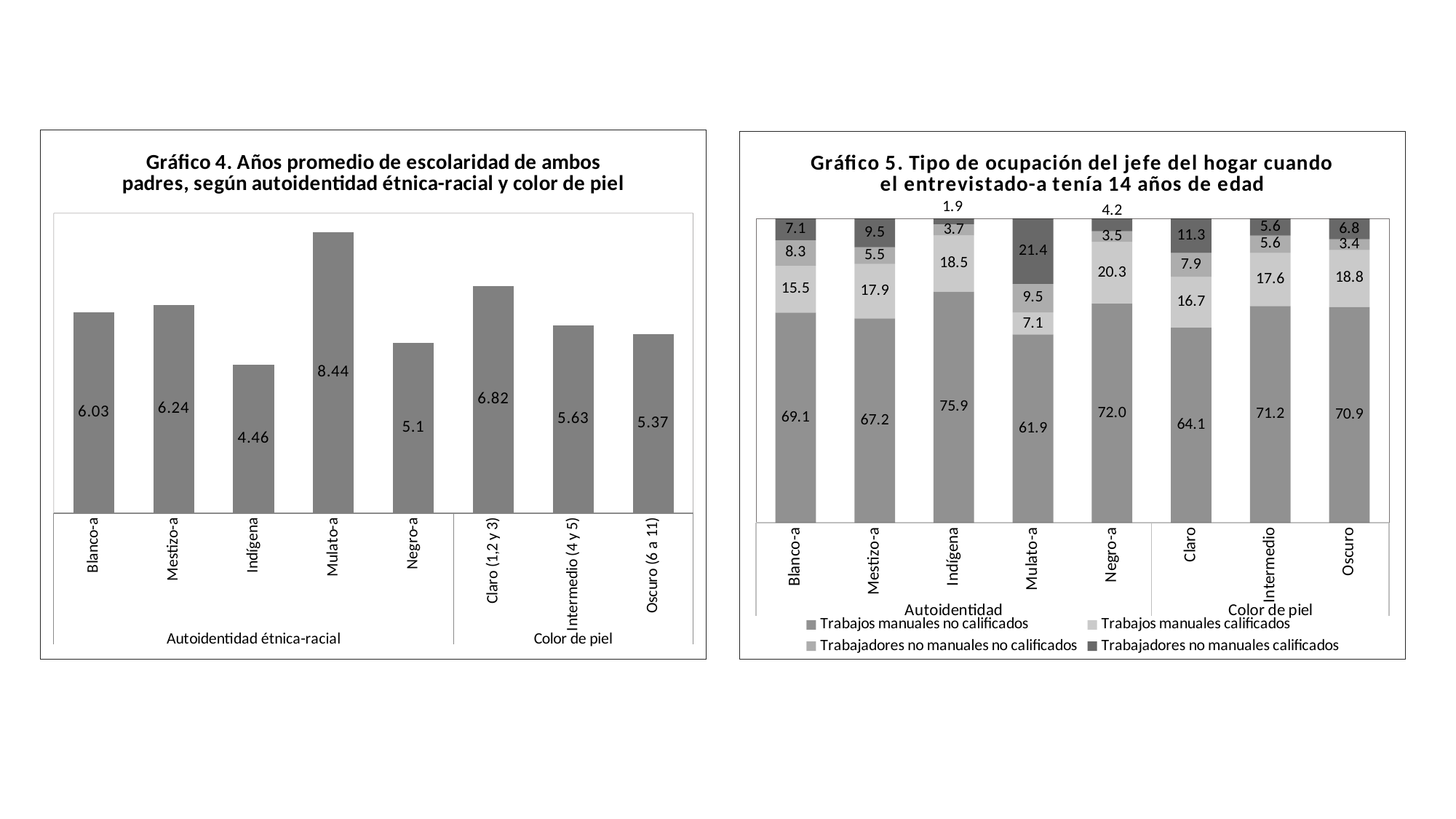

### Chart: Gráfico 4. Años promedio de escolaridad de ambos padres, según autoidentidad étnica-racial y color de piel

| Category |  |
|---|---|
| Blanco-a | 6.03 |
| Mestizo-a | 6.24 |
| Indígena | 4.46 |
| Mulato-a | 8.44 |
| Negro-a | 5.1 |
| Claro (1,2 y 3) | 6.819999999999999 |
| Intermedio (4 y 5) | 5.63 |
| Oscuro (6 a 11) | 5.37 |

### Chart: Gráfico 5. Tipo de ocupación del jefe del hogar cuando el entrevistado-a tenía 14 años de edad

| Category | Trabajos manuales no calificados | Trabajos manuales calificados | Trabajadores no manuales no calificados | Trabajadores no manuales calificados |
|---|---|---|---|---|
| Blanco-a | 69.05 | 15.48 | 8.33 | 7.14 |
| Mestizo-a | 67.16 | 17.89 | 5.47 | 9.47 |
| Indígena | 75.93 | 18.52 | 3.7 | 1.85 |
| Mulato-a | 61.9 | 7.14 | 9.52 | 21.43 |
| Negro-a | 72.03 | 20.28 | 3.5 | 4.2 |
| Claro | 64.12 | 16.67000000000001 | 7.91 | 11.3 |
| Intermedio | 71.22 | 17.56 | 5.609999999999999 | 5.609999999999999 |
| Oscuro | 70.94 | 18.8 | 3.42 | 6.84 |